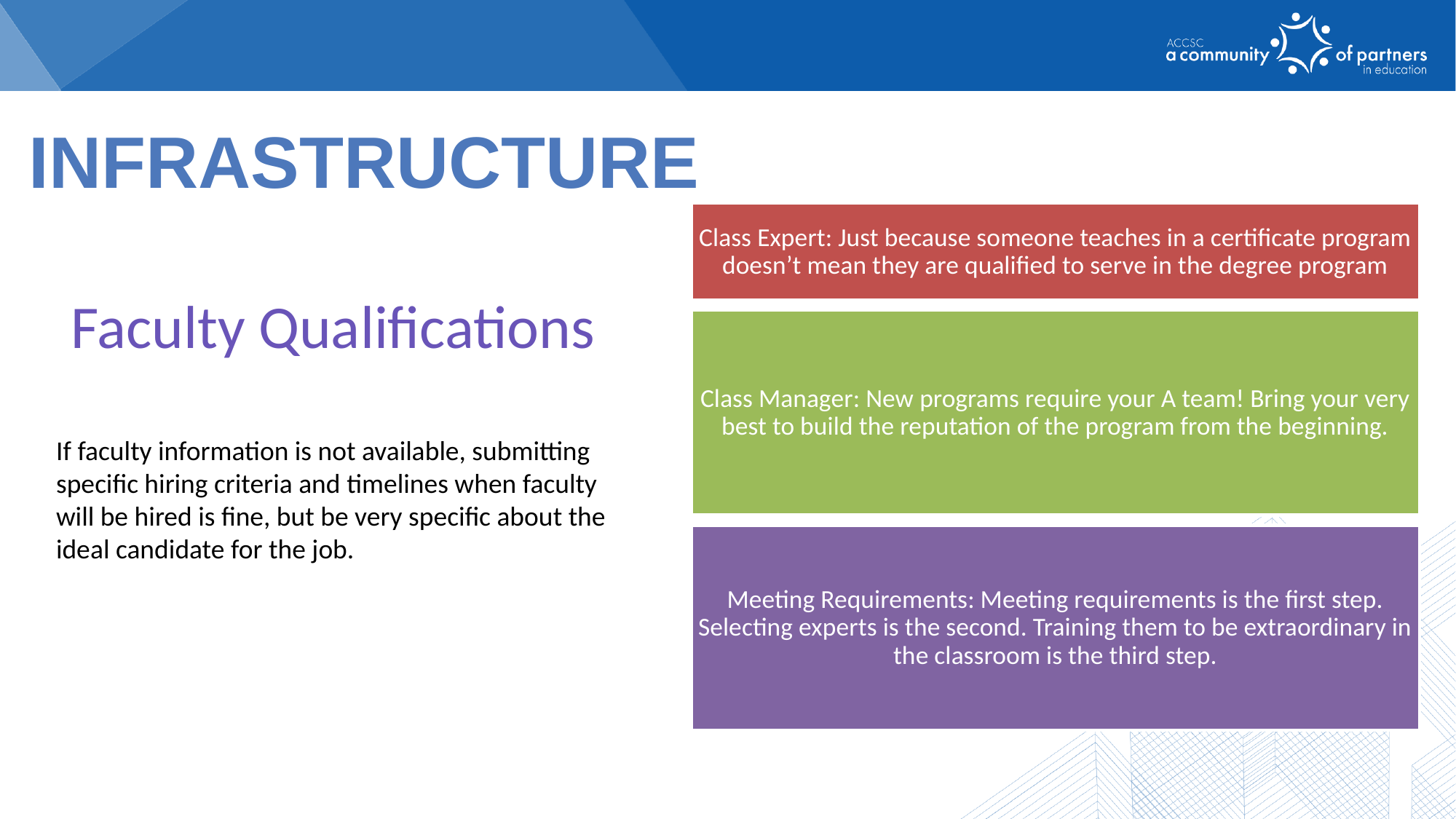

infrastructure
Class Expert: Just because someone teaches in a certificate program doesn’t mean they are qualified to serve in the degree program
Class Manager: New programs require your A team! Bring your very best to build the reputation of the program from the beginning.
Meeting Requirements: Meeting requirements is the first step. Selecting experts is the second. Training them to be extraordinary in the classroom is the third step.
Facilities Equipment & LRS
Faculty Qualifications
If faculty information is not available, submitting specific hiring criteria and timelines when faculty will be hired is fine, but be very specific about the ideal candidate for the job.